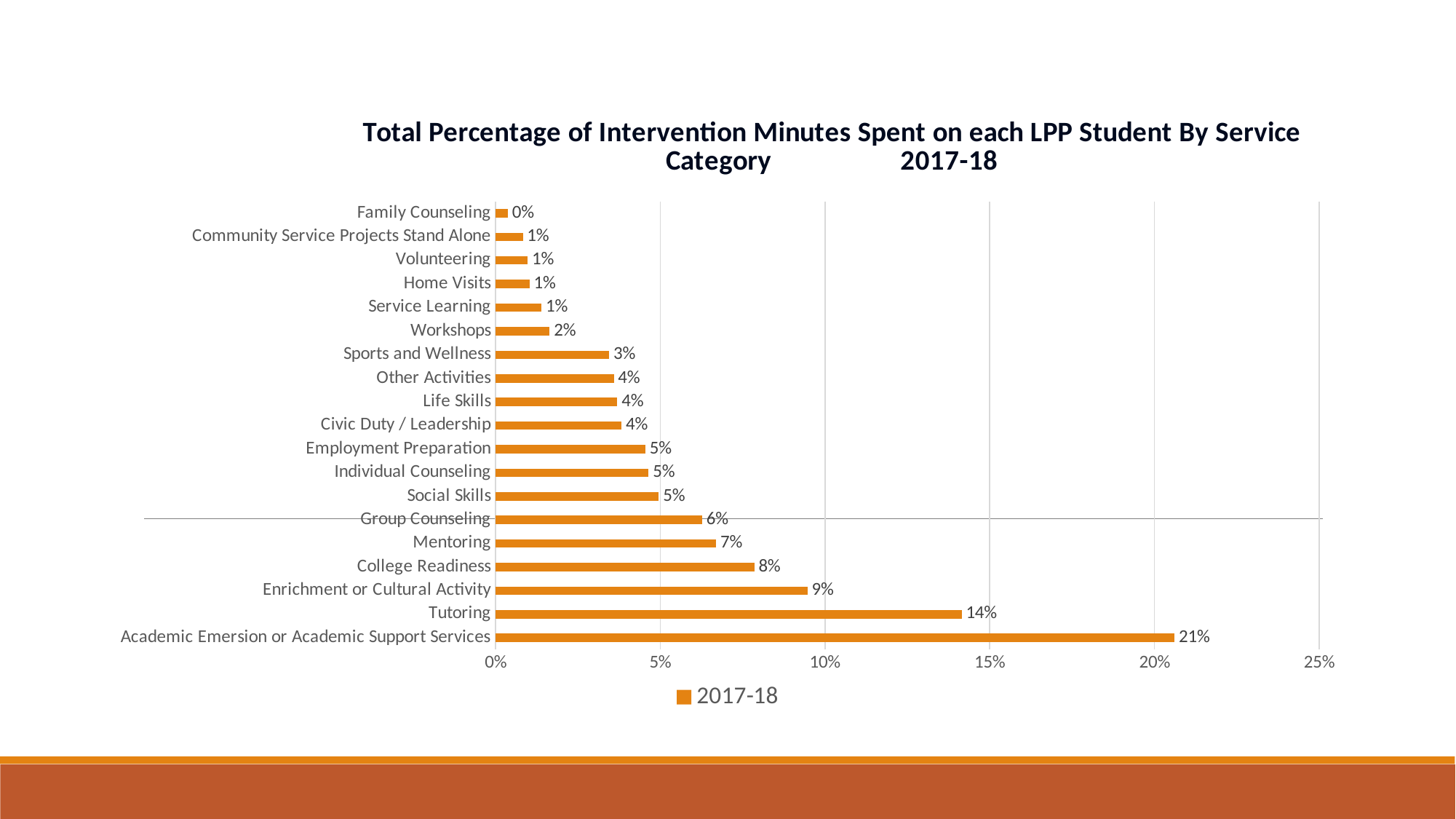

### Chart: Total Percentage of Intervention Minutes Spent on each LPP Student By Service Category                   2017-18

| Category | 2017-18 |
|---|---|
| Academic Emersion or Academic Support Services | 0.20612210895498473 |
| Tutoring | 0.1414836350157917 |
| Enrichment or Cultural Activity | 0.09466452731120119 |
| College Readiness | 0.0785370026031555 |
| Mentoring | 0.06698795082498517 |
| Group Counseling | 0.062718559911474 |
| Social Skills | 0.04951343480516695 |
| Individual Counseling | 0.04644176182318373 |
| Employment Preparation | 0.04549137840015336 |
| Civic Duty / Leadership | 0.038197881041402294 |
| Life Skills | 0.03697495887374842 |
| Other Activities | 0.03589057388552925 |
| Sports and Wellness | 0.03450629293511482 |
| Workshops | 0.01643634836663632 |
| Service Learning | 0.013976437885882452 |
| Home Visits | 0.010277644468356254 |
| Volunteering | 0.009735207969682805 |
| Community Service Projects Stand Alone | 0.008280309227844973 |
| Family Counseling | 0.0037639856957060996 |